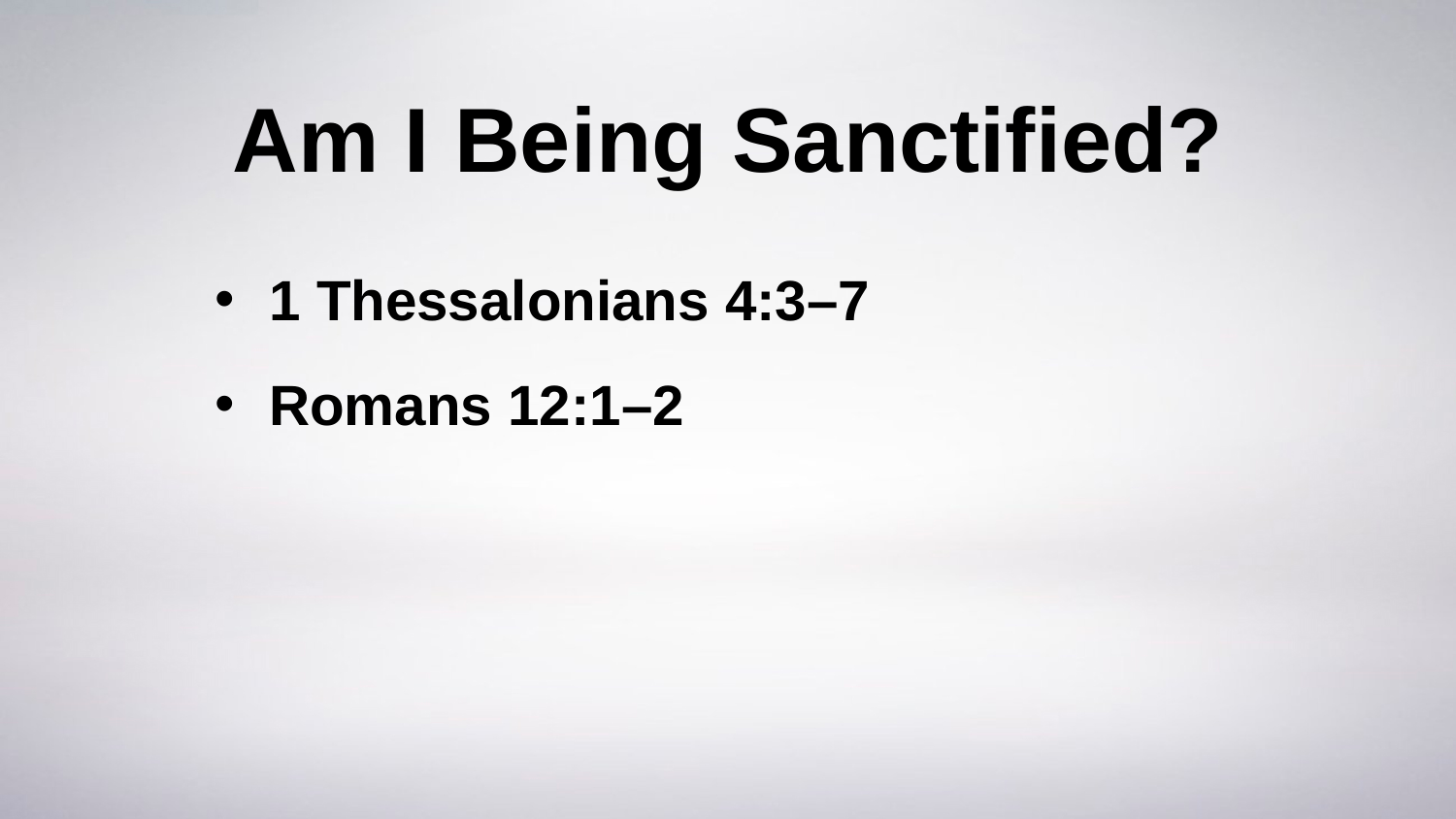

# Am I Being Sanctified?
1 Thessalonians 4:3–7
Romans 12:1–2